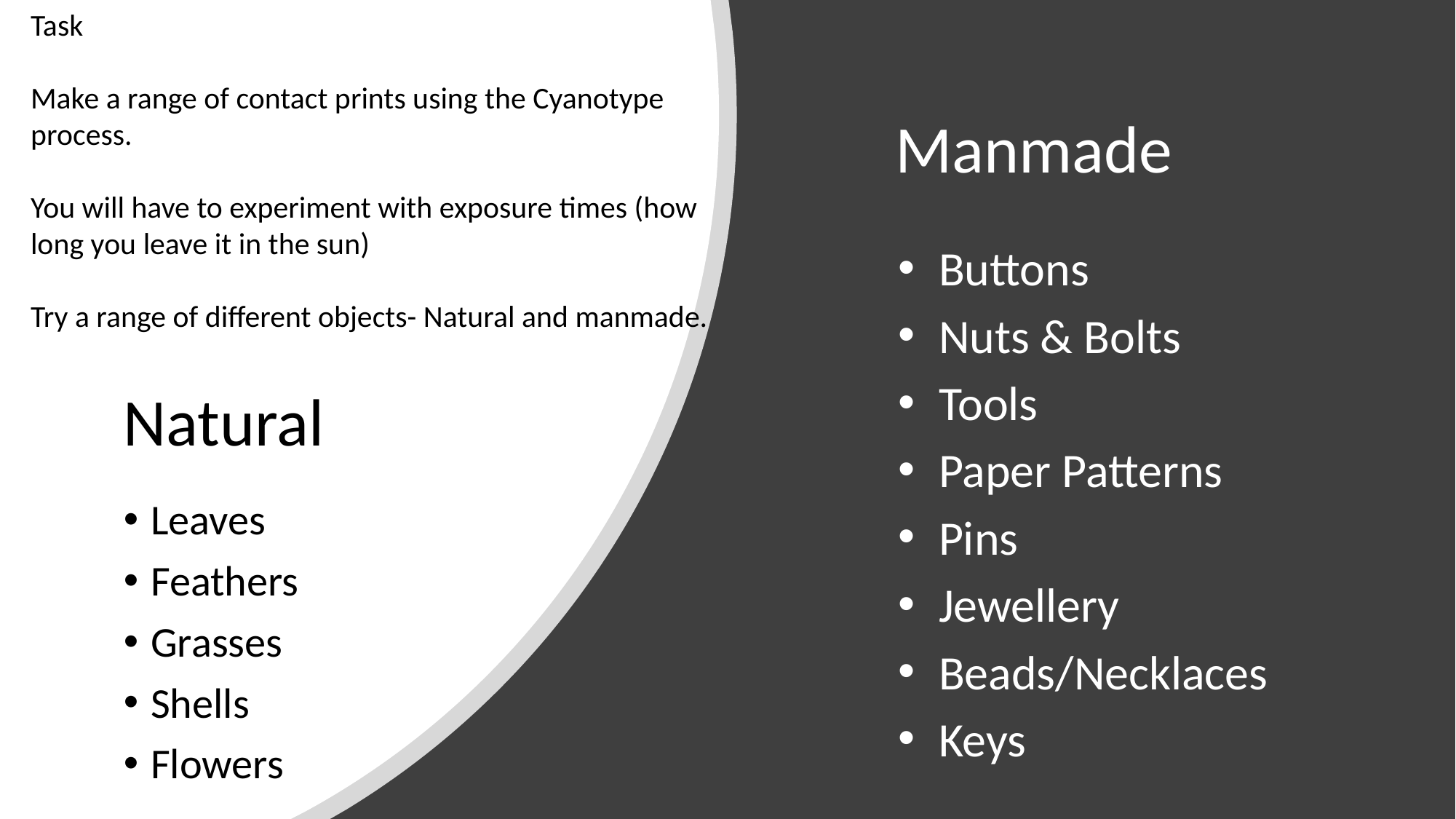

Task

Make a range of contact prints using the Cyanotype process.

You will have to experiment with exposure times (how long you leave it in the sun)

Try a range of different objects- Natural and manmade.
Manmade
Buttons
Nuts & Bolts
Tools
Paper Patterns
Pins
Jewellery
Beads/Necklaces
Keys

# Natural
Leaves
Feathers
Grasses
Shells
Flowers